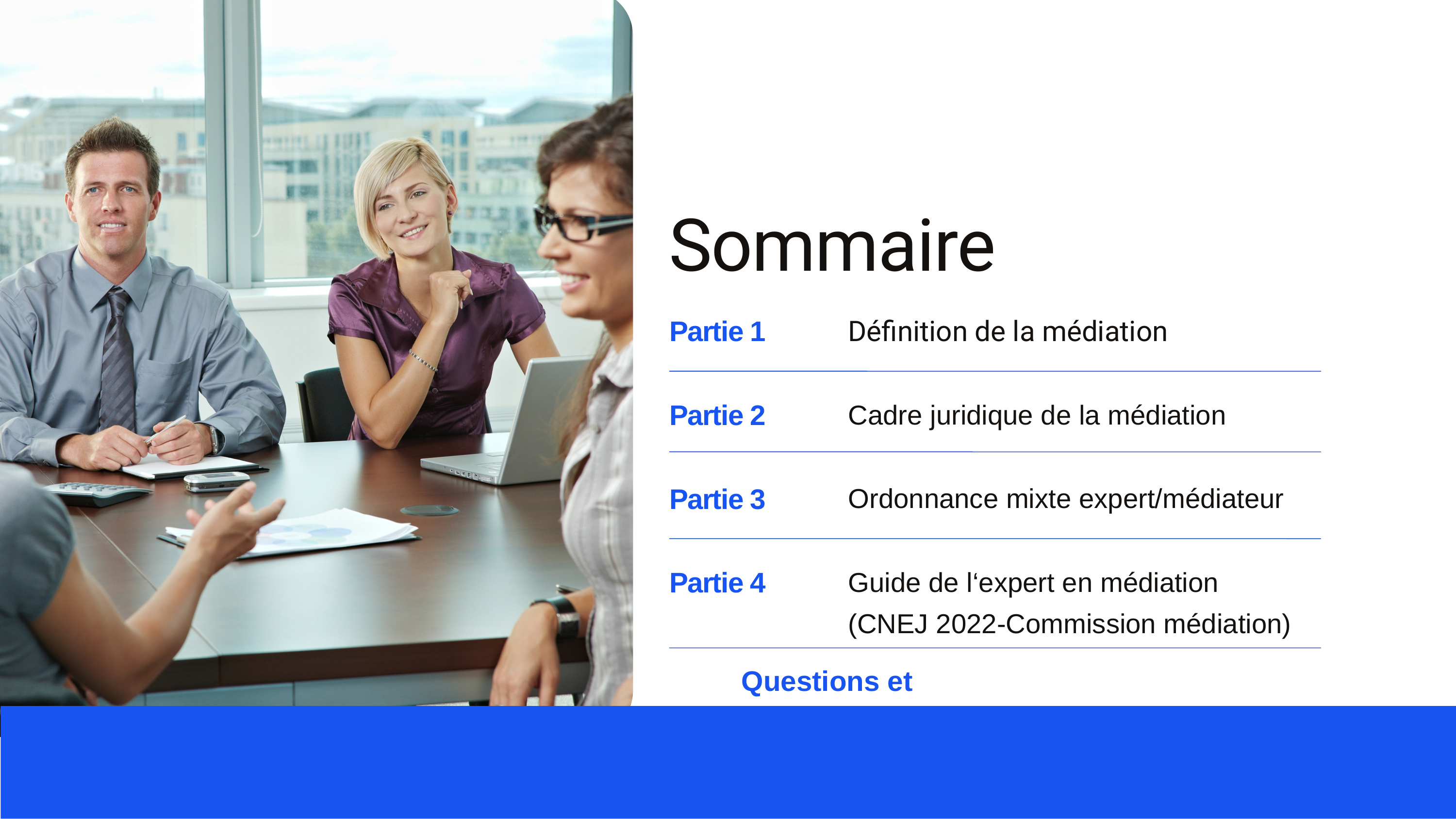

Sommaire
Partie 1
Définition de la médiation

Partie 2
Cadre juridique de la médiation

Partie 3
Ordonnance mixte expert/médiateur

Partie 4
Guide de l‘expert en médiation (CNEJ 2022-Commission médiation)

Questions et Conclusion